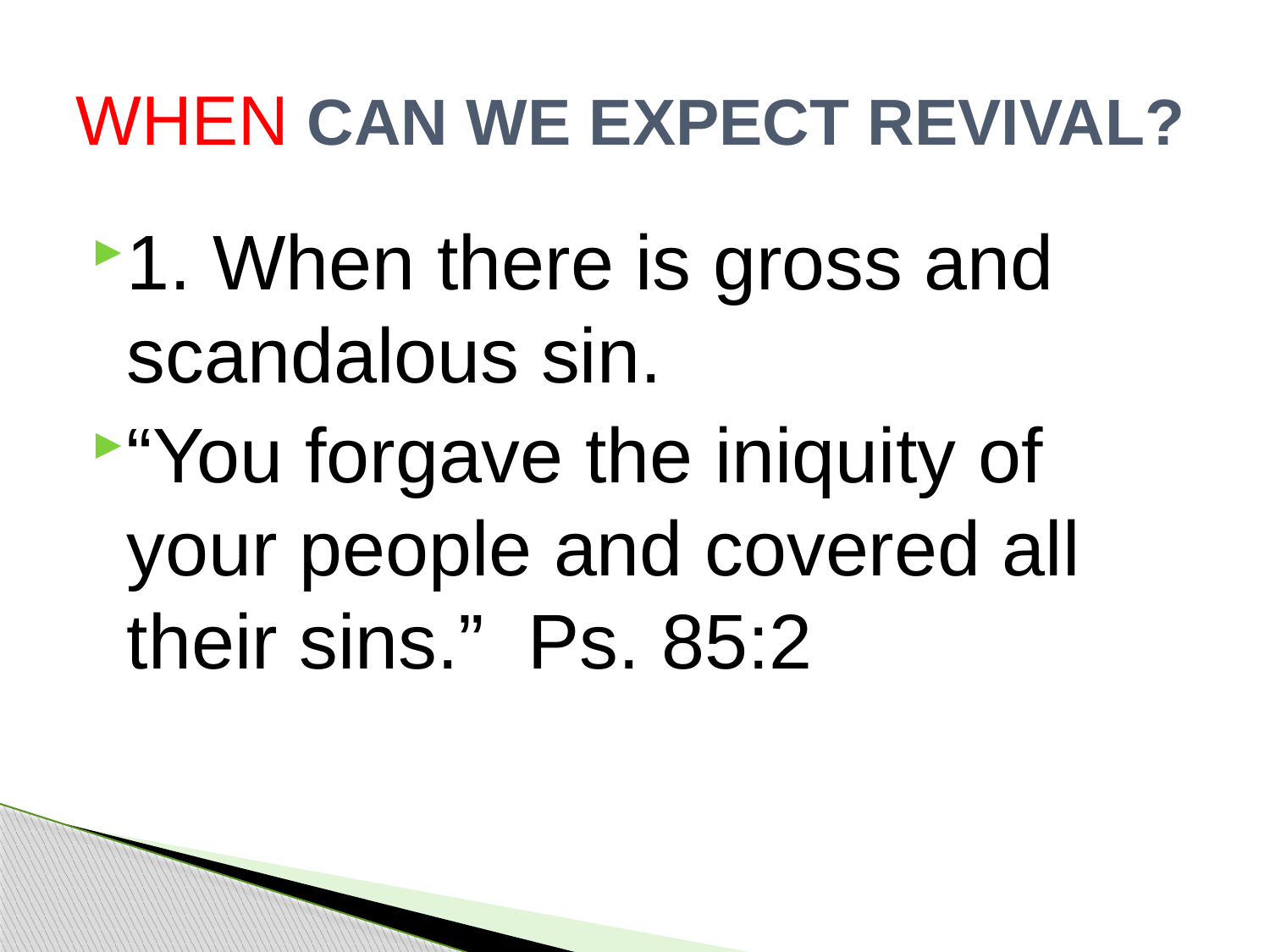

# WHEN CAN WE EXPECT REVIVAL?
1. When there is gross and scandalous sin.
“You forgave the iniquity of your people and covered all their sins.”  Ps. 85:2